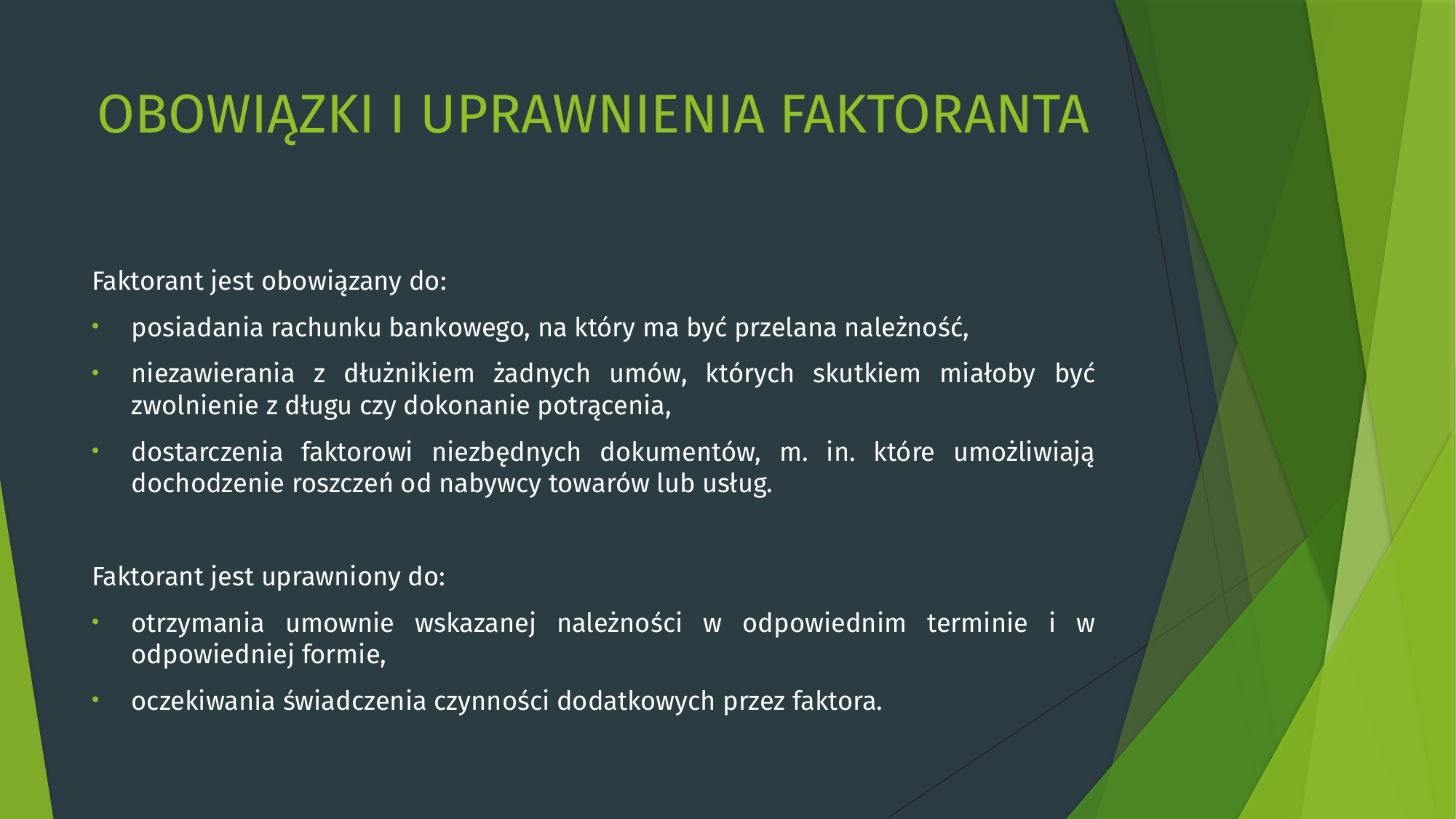

# OBOWIĄZKI I UPRAWNIENIA FAKTORANTA
Faktorant jest obowiązany do:
posiadania rachunku bankowego, na który ma być przelana należność,
niezawierania z dłużnikiem żadnych umów, których skutkiem miałoby być zwolnienie z długu czy dokonanie potrącenia,
dostarczenia faktorowi niezbędnych dokumentów, m. in. które umożliwiają dochodzenie roszczeń od nabywcy towarów lub usług.

Faktorant jest uprawniony do:
otrzymania umownie wskazanej należności w odpowiednim terminie i w odpowiedniej formie,
oczekiwania świadczenia czynności dodatkowych przez faktora.